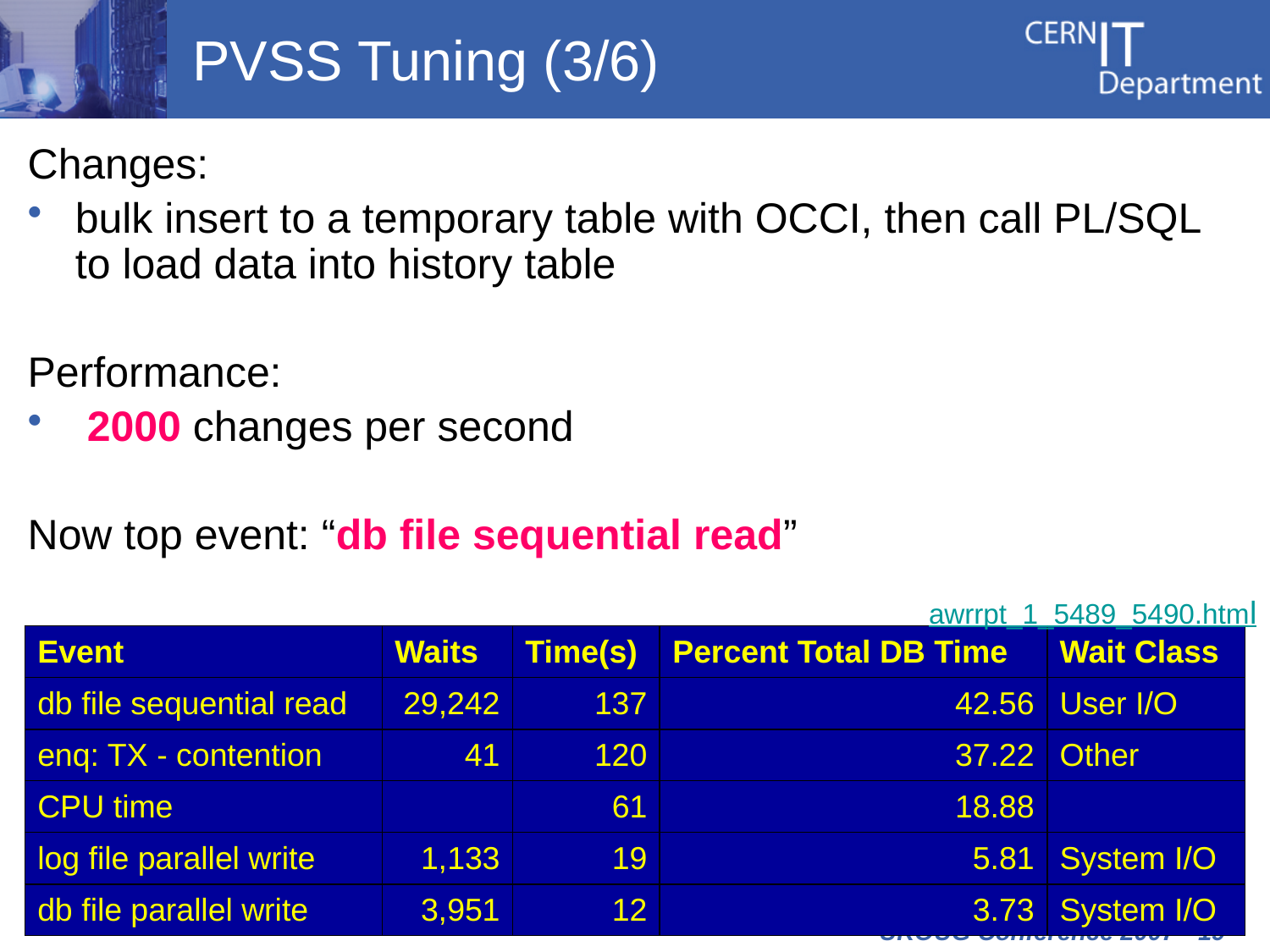

# PVSS Tuning (3/6)
Changes:
bulk insert to a temporary table with OCCI, then call PL/SQL to load data into history table

Performance:
 2000 changes per second

Now top event: “db file sequential read”
awrrpt_1_5489_5490.html
| Event | Waits | Time(s) | Percent Total DB Time | Wait Class |
| --- | --- | --- | --- | --- |
| db file sequential read | 29,242 | 137 | 42.56 | User I/O |
| enq: TX - contention | 41 | 120 | 37.22 | Other |
| CPU time |  | 61 | 18.88 |  |
| log file parallel write | 1,133 | 19 | 5.81 | System I/O |
| db file parallel write | 3,951 | 12 | 3.73 | System I/O |
 UKOUG Conference 2007 - 19